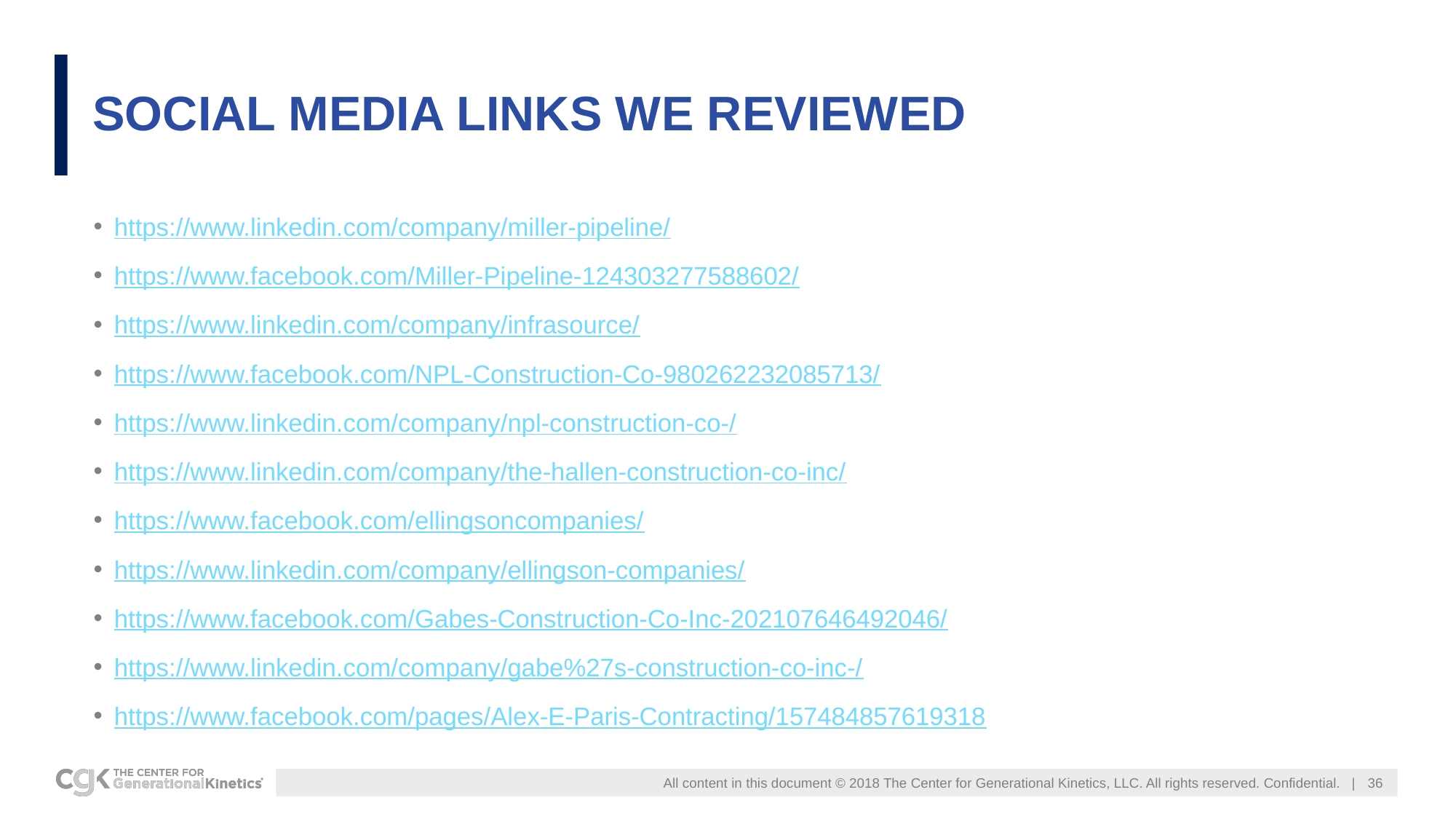

# SOCIAL MEDIA LINKS WE REVIEWED
https://www.linkedin.com/company/miller-pipeline/
https://www.facebook.com/Miller-Pipeline-124303277588602/
https://www.linkedin.com/company/infrasource/
https://www.facebook.com/NPL-Construction-Co-980262232085713/
https://www.linkedin.com/company/npl-construction-co-/
https://www.linkedin.com/company/the-hallen-construction-co-inc/
https://www.facebook.com/ellingsoncompanies/
https://www.linkedin.com/company/ellingson-companies/
https://www.facebook.com/Gabes-Construction-Co-Inc-202107646492046/
https://www.linkedin.com/company/gabe%27s-construction-co-inc-/
https://www.facebook.com/pages/Alex-E-Paris-Contracting/157484857619318
36